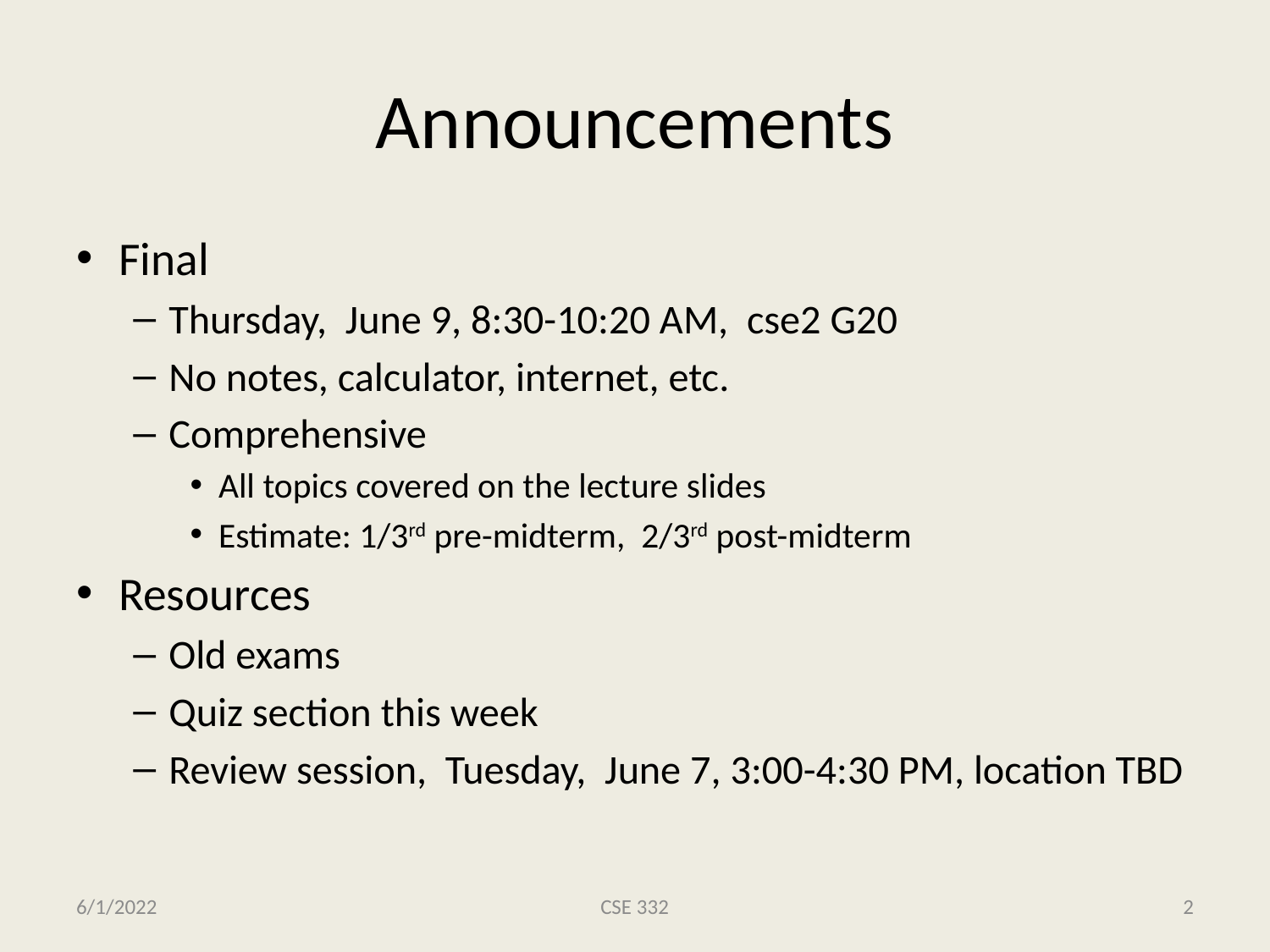

# Announcements
Final
Thursday,  June 9, 8:30-10:20 AM,  cse2 G20
No notes, calculator, internet, etc.
Comprehensive
All topics covered on the lecture slides
Estimate: 1/3rd pre-midterm,  2/3rd post-midterm
Resources
Old exams
Quiz section this week
Review session,  Tuesday,  June 7, 3:00-4:30 PM, location TBD

6/1/2022
CSE 332
2